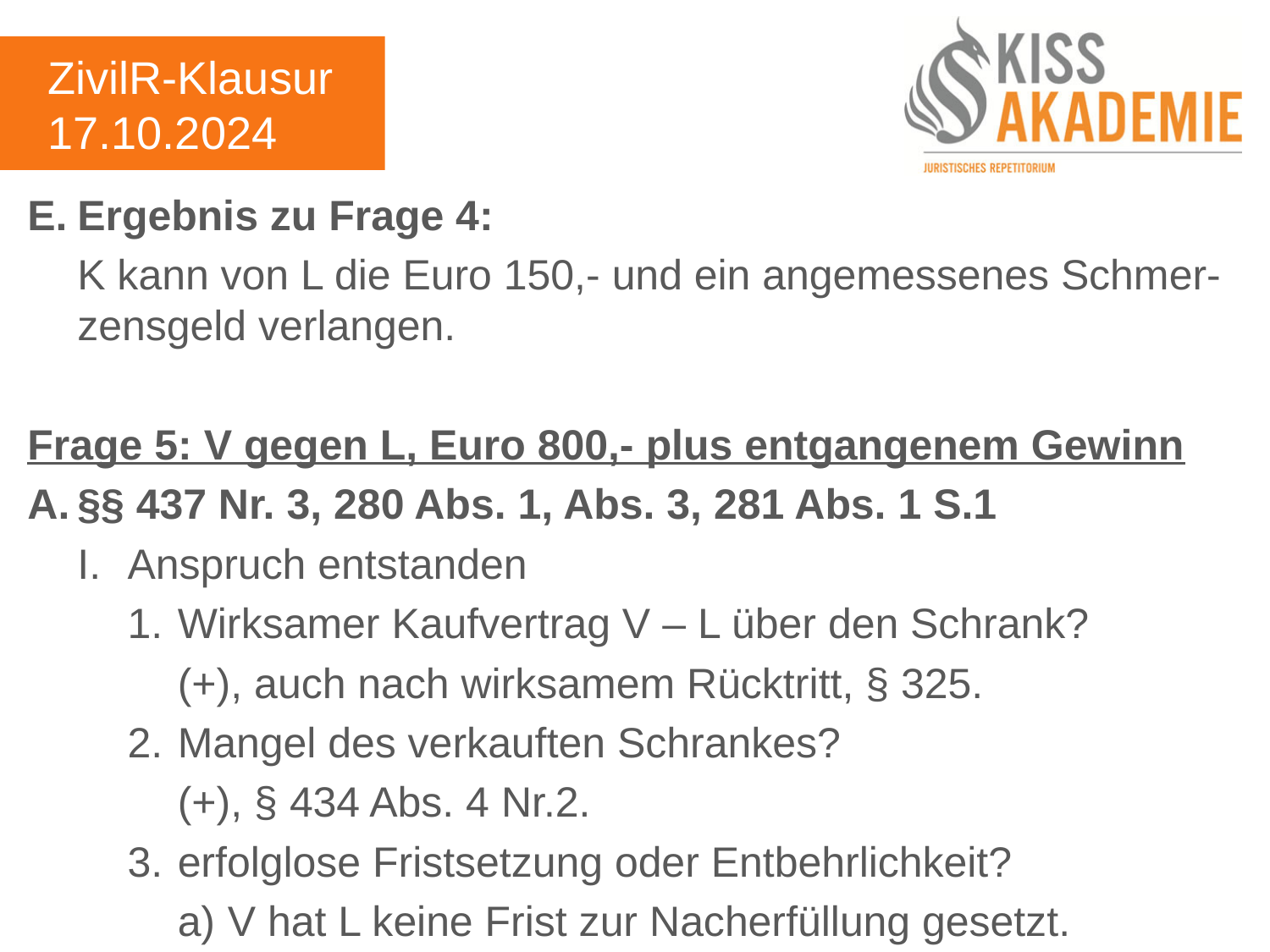

ZivilR-Klausur
17.10.2024
E.	Ergebnis zu Frage 4:
	K kann von L die Euro 150,- und ein angemessenes Schmer-	zensgeld verlangen.

Frage 5: V gegen L, Euro 800,- plus entgangenem Gewinn
A.	§§ 437 Nr. 3, 280 Abs. 1, Abs. 3, 281 Abs. 1 S.1
	I.	Anspruch entstanden
		1.	Wirksamer Kaufvertrag V – L über den Schrank?
			(+), auch nach wirksamem Rücktritt, § 325.
		2.	Mangel des verkauften Schrankes?
			(+), § 434 Abs. 4 Nr.2.
		3.	erfolglose Fristsetzung oder Entbehrlichkeit?
			a)	V hat L keine Frist zur Nacherfüllung gesetzt.